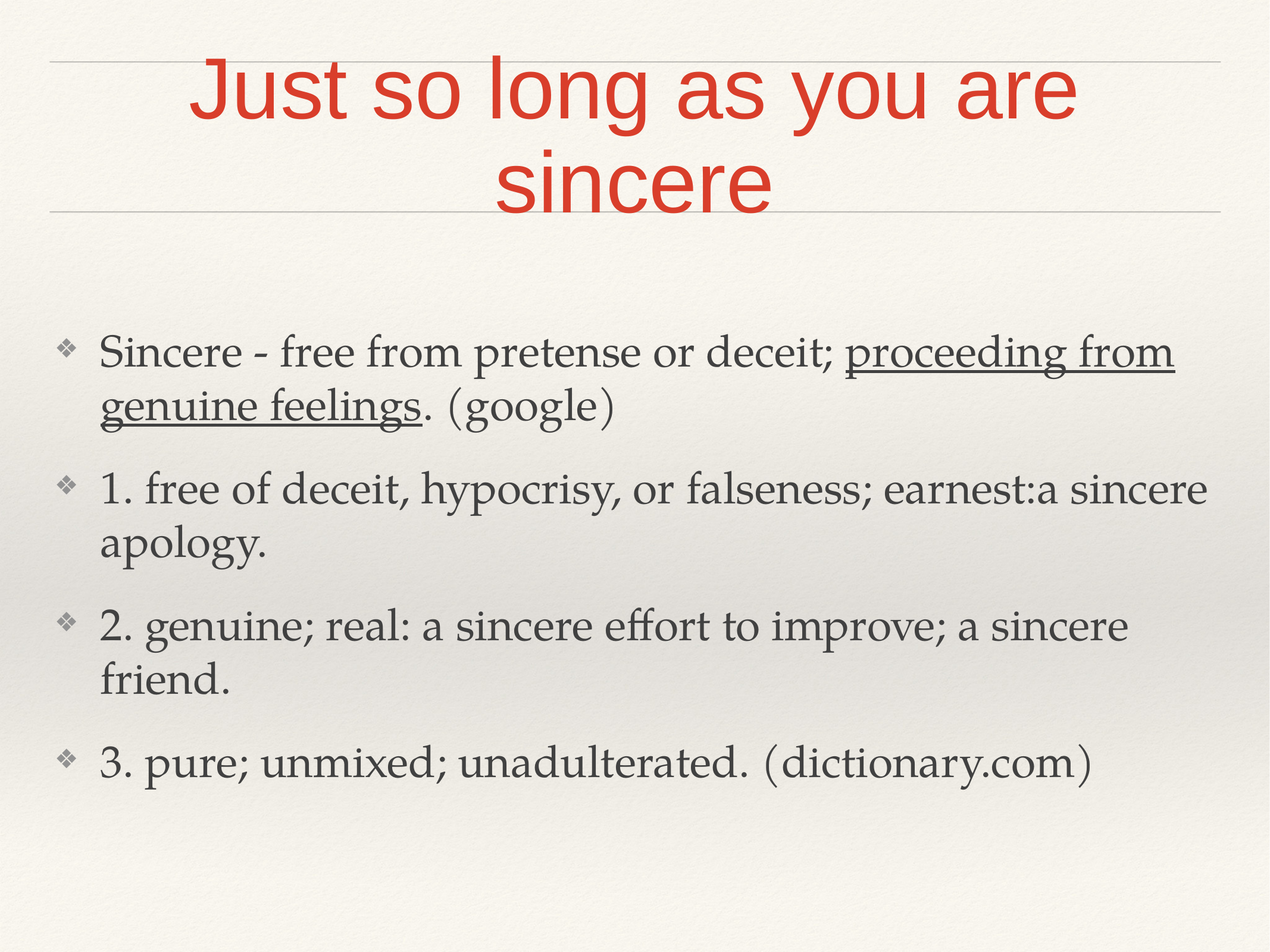

# Just so long as you are sincere
Sincere - free from pretense or deceit; proceeding from genuine feelings. (google)
1. free of deceit, hypocrisy, or falseness; earnest:a sincere apology.
2. genuine; real: a sincere effort to improve; a sincere friend.
3. pure; unmixed; unadulterated. (dictionary.com)